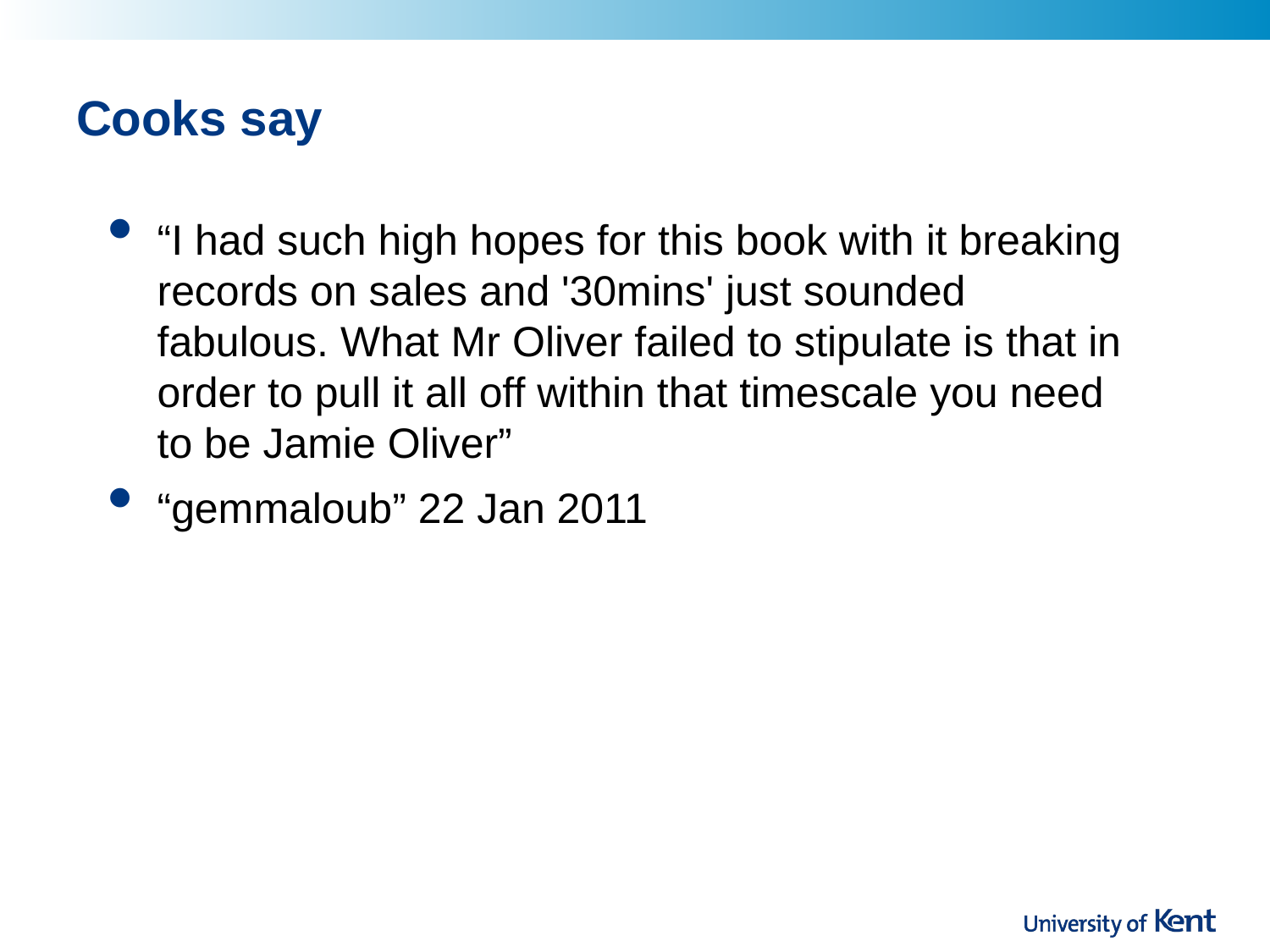

# Cooks say
“I had such high hopes for this book with it breaking records on sales and '30mins' just sounded fabulous. What Mr Oliver failed to stipulate is that in order to pull it all off within that timescale you need to be Jamie Oliver”
“gemmaloub” 22 Jan 2011